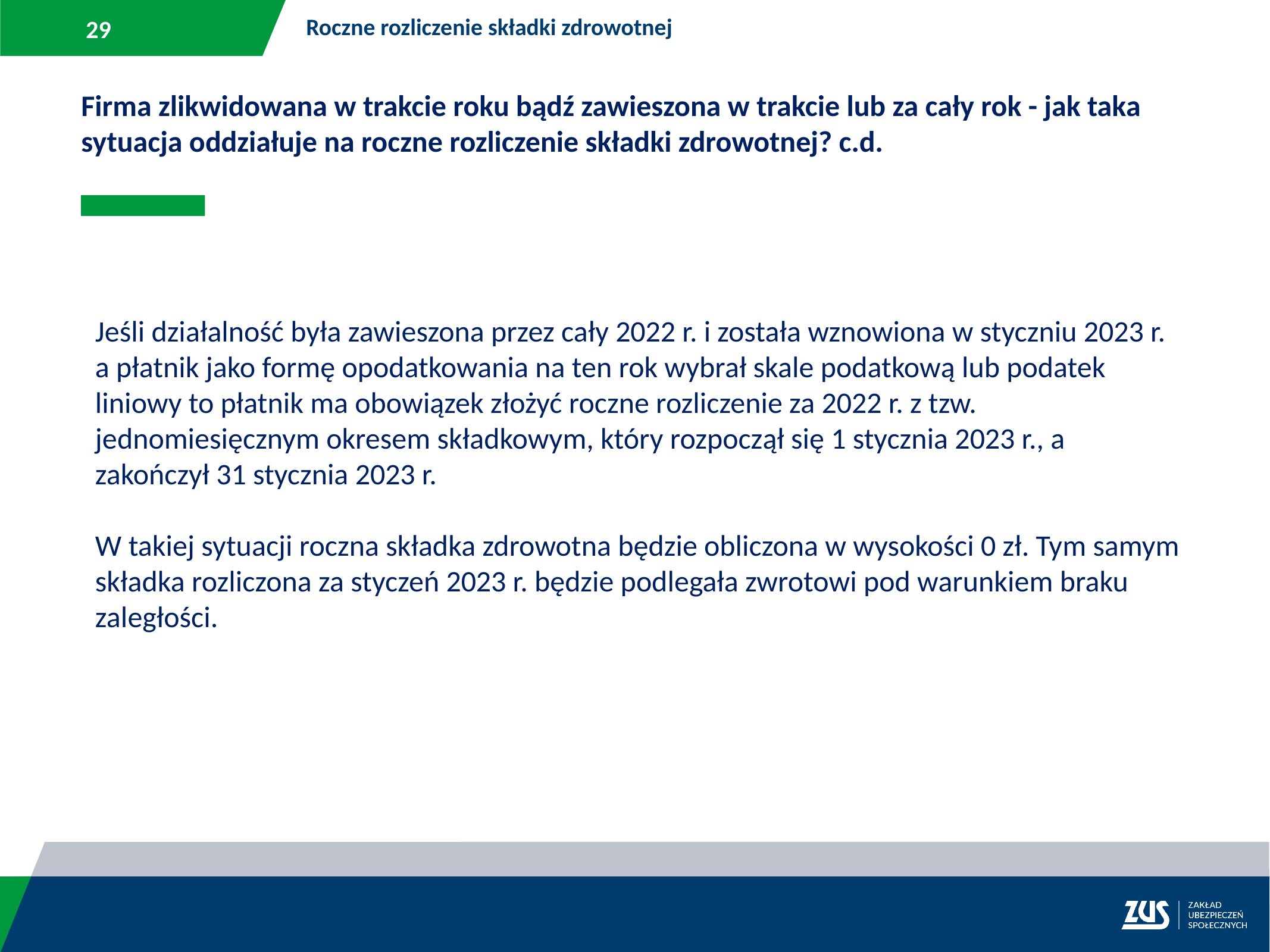

Roczne rozliczenie składki zdrowotnej
Firma zlikwidowana w trakcie roku bądź zawieszona w trakcie lub za cały rok - jak taka sytuacja oddziałuje na roczne rozliczenie składki zdrowotnej? c.d.

Jeśli działalność była zawieszona przez cały 2022 r. i została wznowiona w styczniu 2023 r. a płatnik jako formę opodatkowania na ten rok wybrał skale podatkową lub podatek liniowy to płatnik ma obowiązek złożyć roczne rozliczenie za 2022 r. z tzw. jednomiesięcznym okresem składkowym, który rozpoczął się 1 stycznia 2023 r., a zakończył 31 stycznia 2023 r.

W takiej sytuacji roczna składka zdrowotna będzie obliczona w wysokości 0 zł. Tym samym składka rozliczona za styczeń 2023 r. będzie podlegała zwrotowi pod warunkiem braku zaległości.